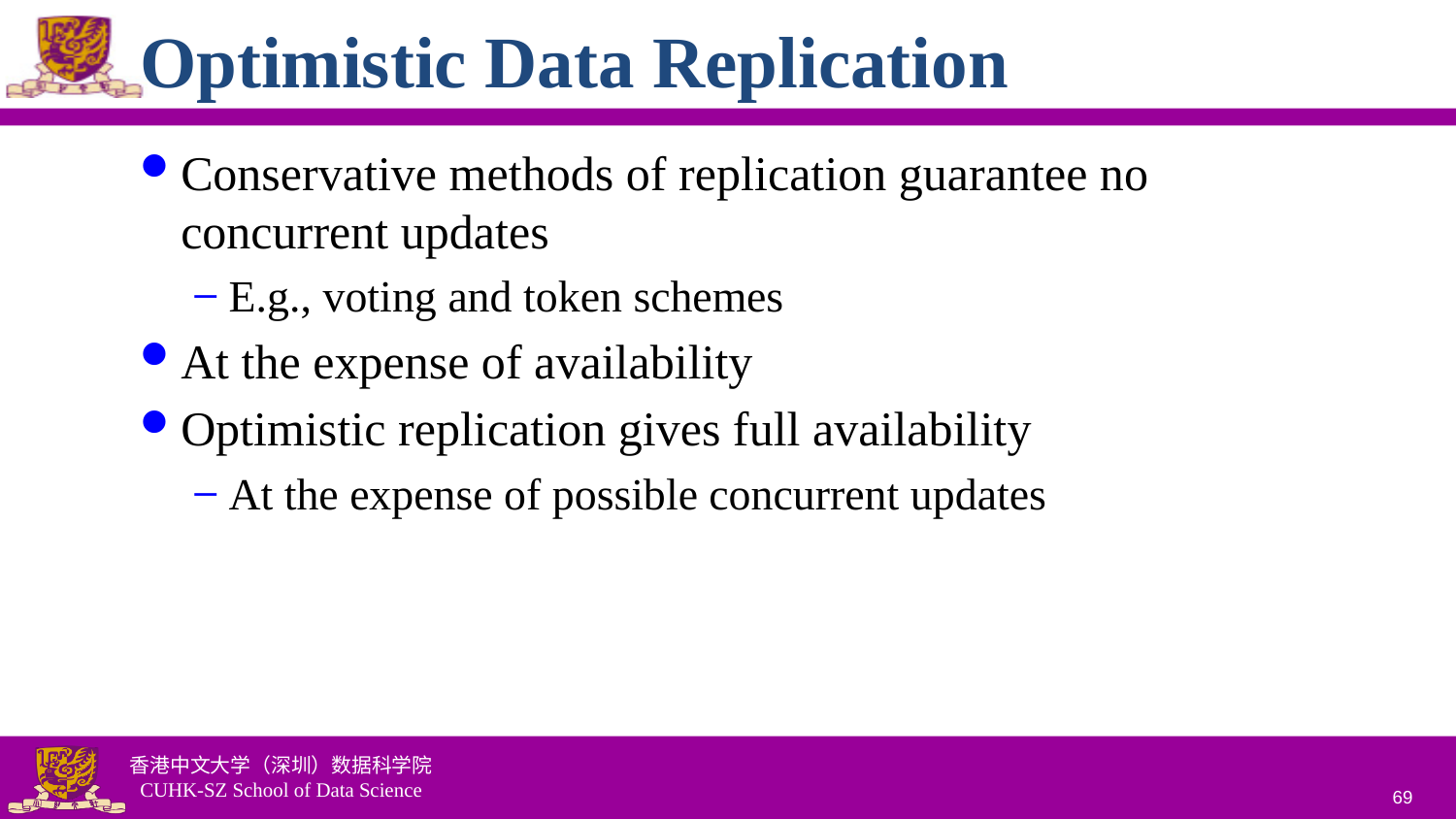

# Optimistic Data Replication
Conservative methods of replication guarantee no concurrent updates
E.g., voting and token schemes
At the expense of availability
Optimistic replication gives full availability
At the expense of possible concurrent updates
69